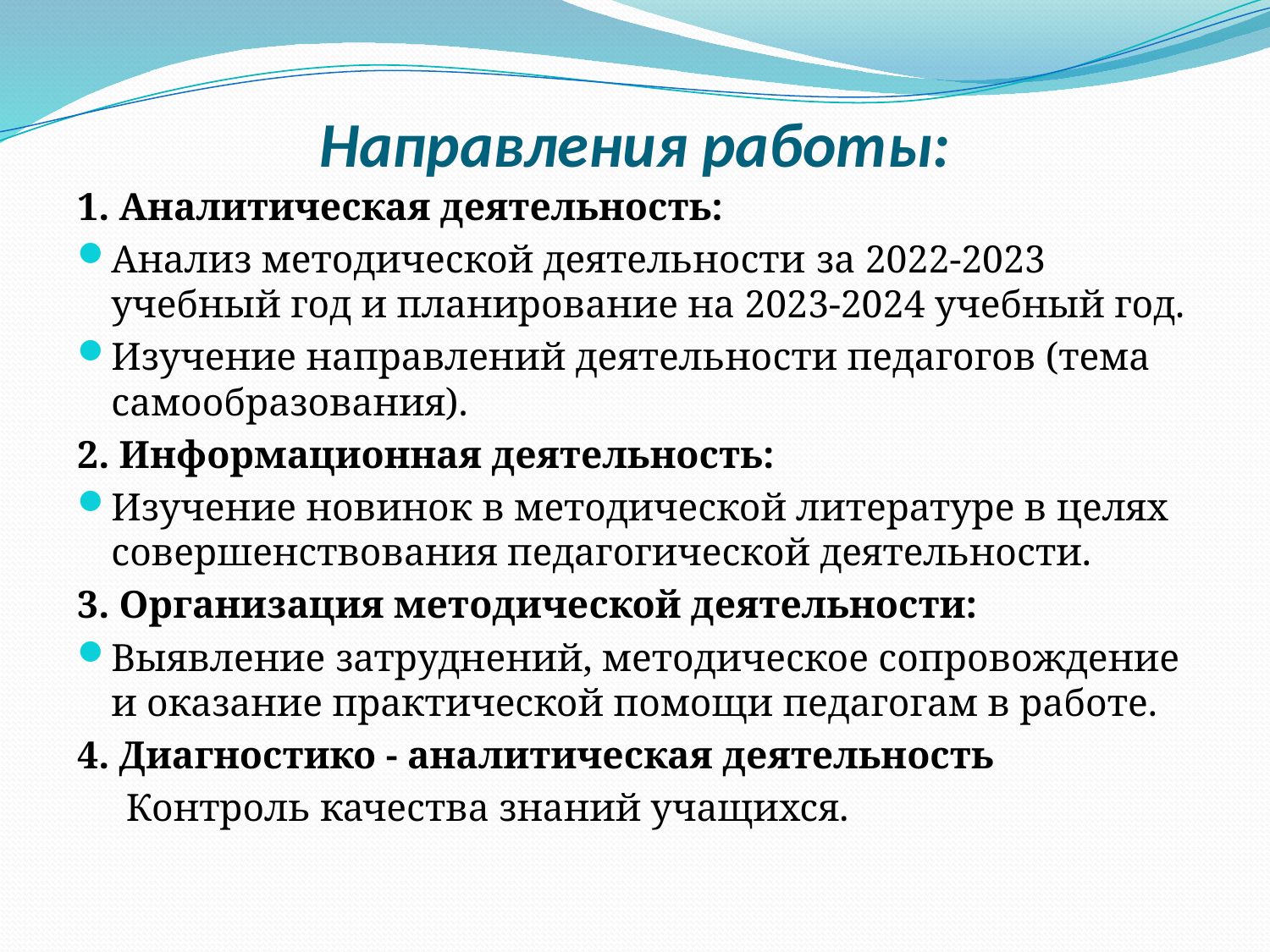

# Направления работы:
1. Аналитическая деятельность:
Анализ методической деятельности за 2022-2023 учебный год и планирование на 2023-2024 учебный год.
Изучение направлений деятельности педагогов (тема самообразования).
2. Информационная деятельность:
Изучение новинок в методической литературе в целях совершенствования педагогической деятельности.
3. Организация методической деятельности:
Выявление затруднений, методическое сопровождение и оказание практической помощи педагогам в работе.
4. Диагностико - аналитическая деятельность
     Контроль качества знаний учащихся.